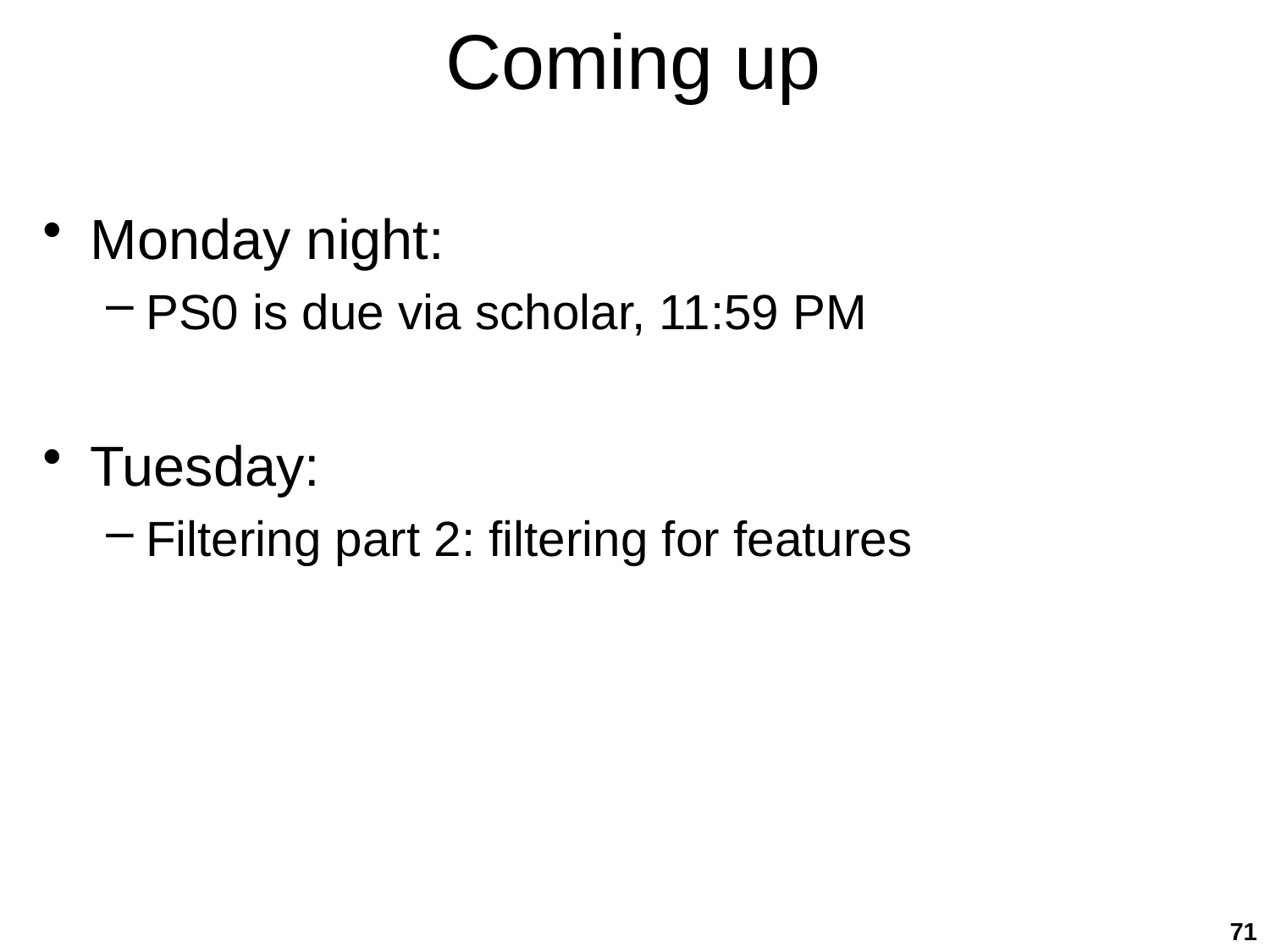

# Coming up
Monday night:
PS0 is due via scholar, 11:59 PM

Tuesday:
Filtering part 2: filtering for features
71